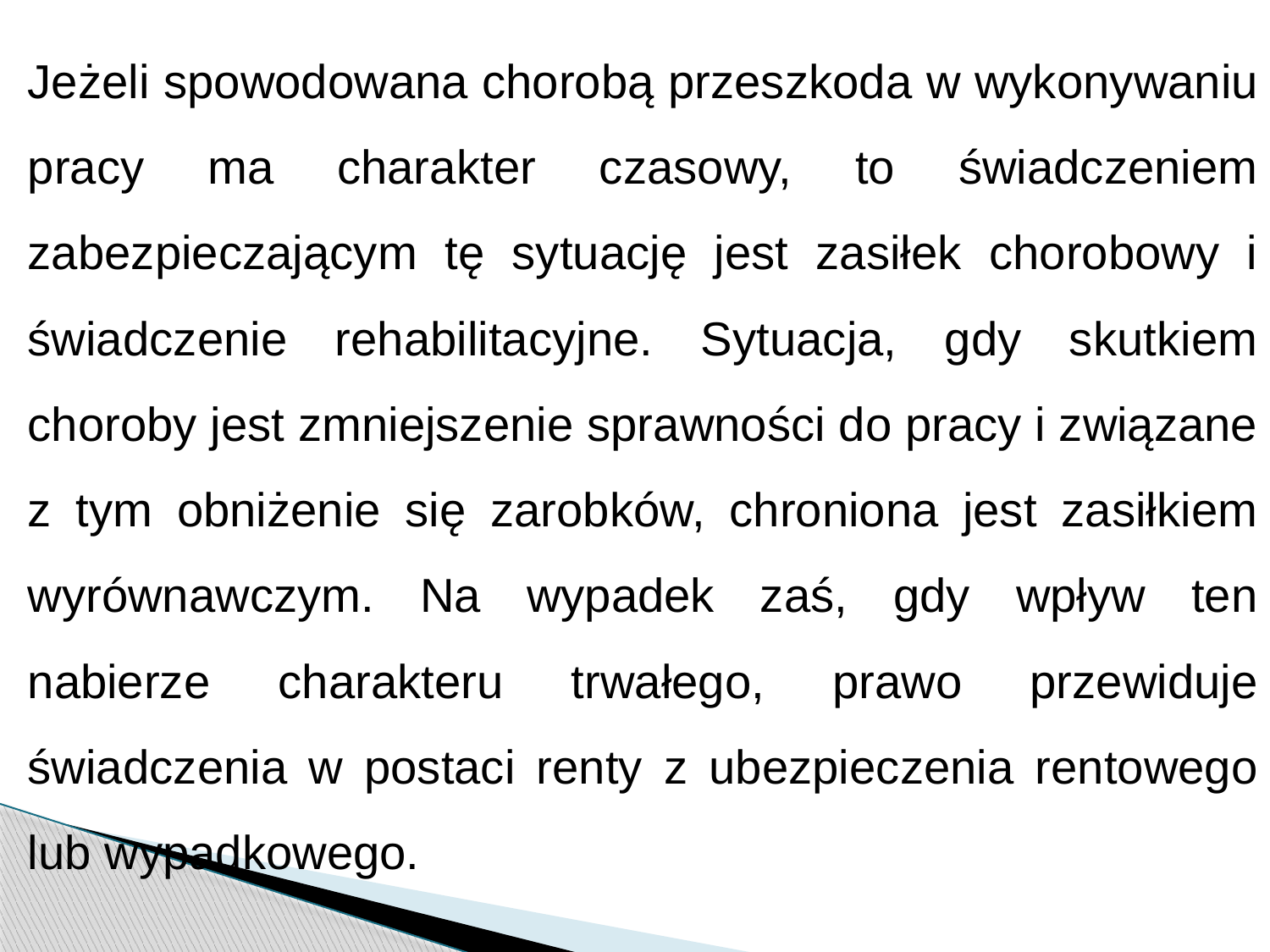

Jeżeli spowodowana chorobą przeszkoda w wykonywaniu pracy ma charakter czasowy, to świadczeniem zabezpieczającym tę sytuację jest zasiłek chorobowy i świadczenie rehabilitacyjne. Sytuacja, gdy skutkiem choroby jest zmniejszenie sprawności do pracy i związane z tym obniżenie się zarobków, chroniona jest zasiłkiem wyrównawczym. Na wypadek zaś, gdy wpływ ten nabierze charakteru trwałego, prawo przewiduje świadczenia w postaci renty z ubezpieczenia rentowego lub wypadkowego.